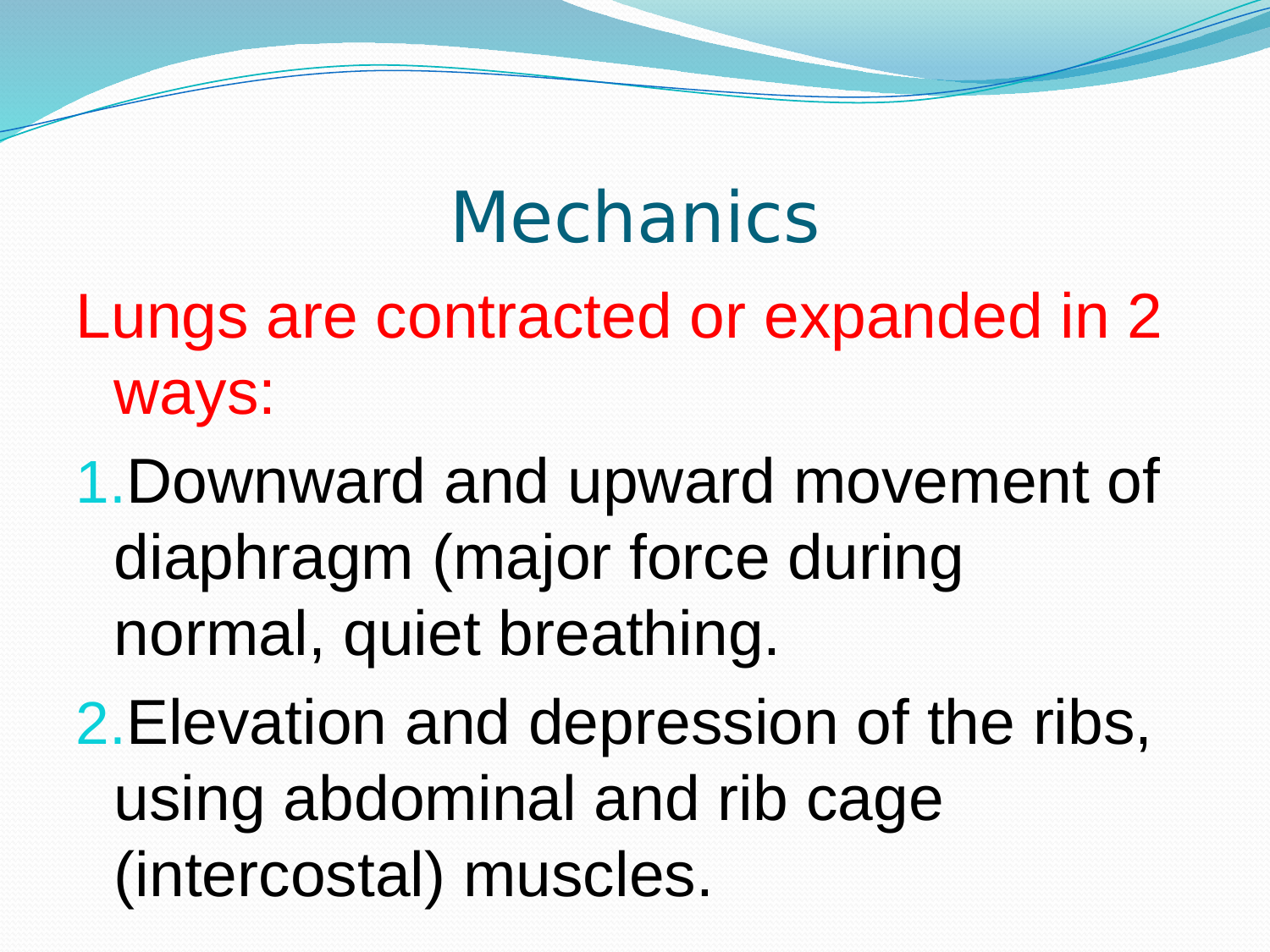

# Mechanics
Lungs are contracted or expanded in 2 ways:
Downward and upward movement of diaphragm (major force during normal, quiet breathing.
Elevation and depression of the ribs, using abdominal and rib cage (intercostal) muscles.